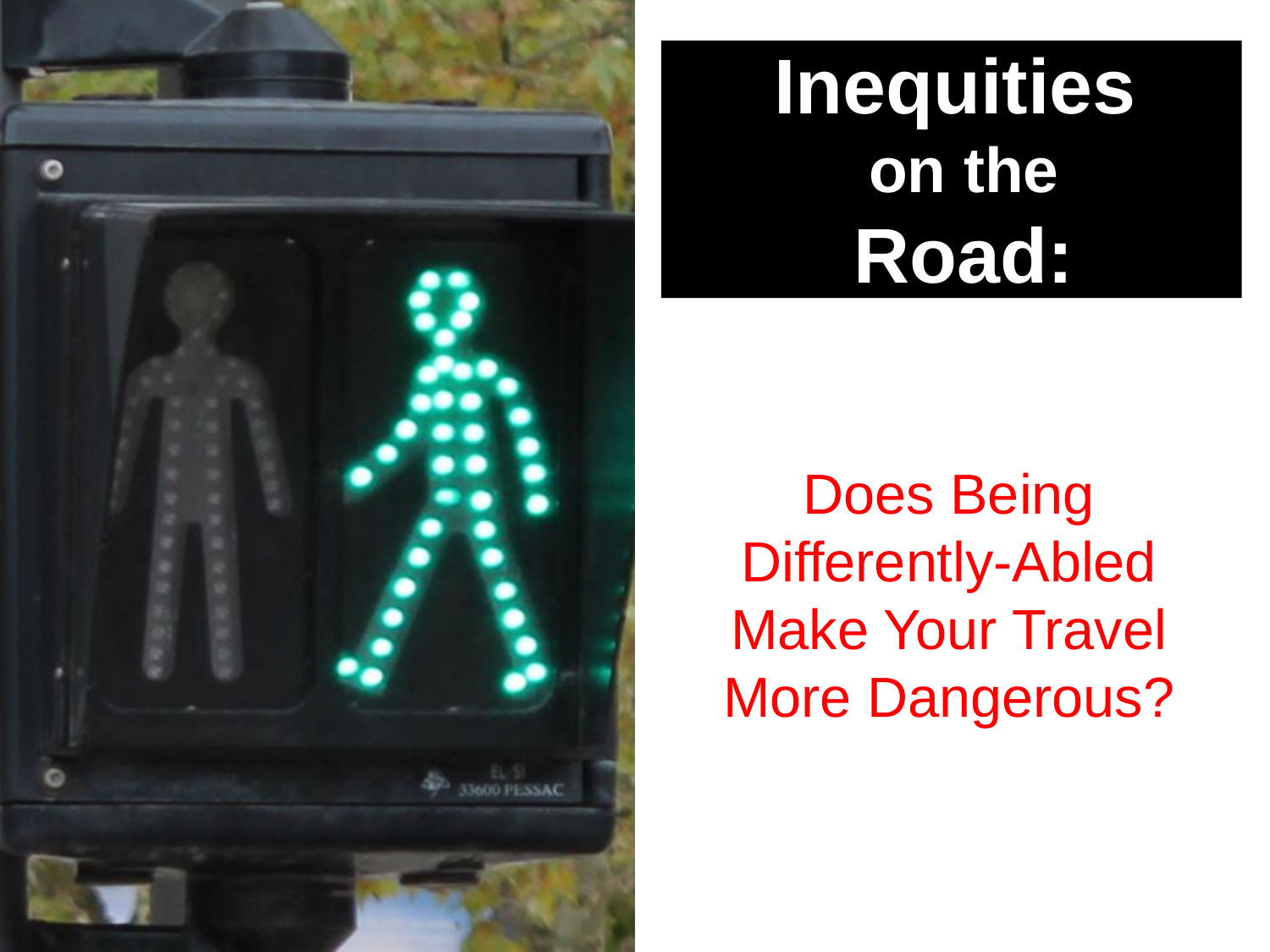

# Inequities on the Road:
Does Being Differently-Abled Make Your Travel More Dangerous?
Your Name